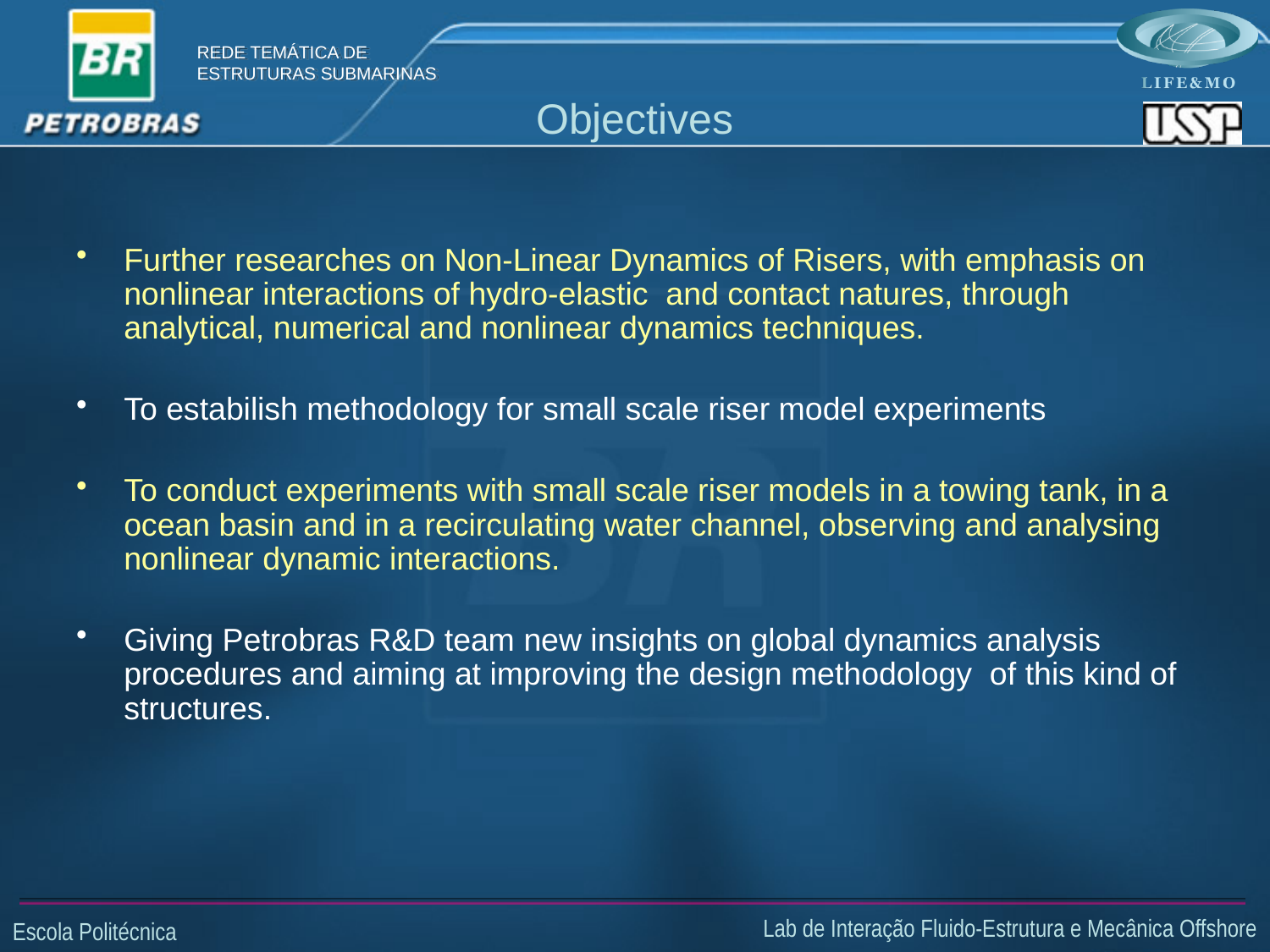

# Objectives
Further researches on Non-Linear Dynamics of Risers, with emphasis on nonlinear interactions of hydro-elastic  and contact natures, through analytical, numerical and nonlinear dynamics techniques.

To estabilish methodology for small scale riser model experiments

To conduct experiments with small scale riser models in a towing tank, in a ocean basin and in a recirculating water channel, observing and analysing nonlinear dynamic interactions.

Giving Petrobras R&D team new insights on global dynamics analysis procedures and aiming at improving the design methodology  of this kind of structures.